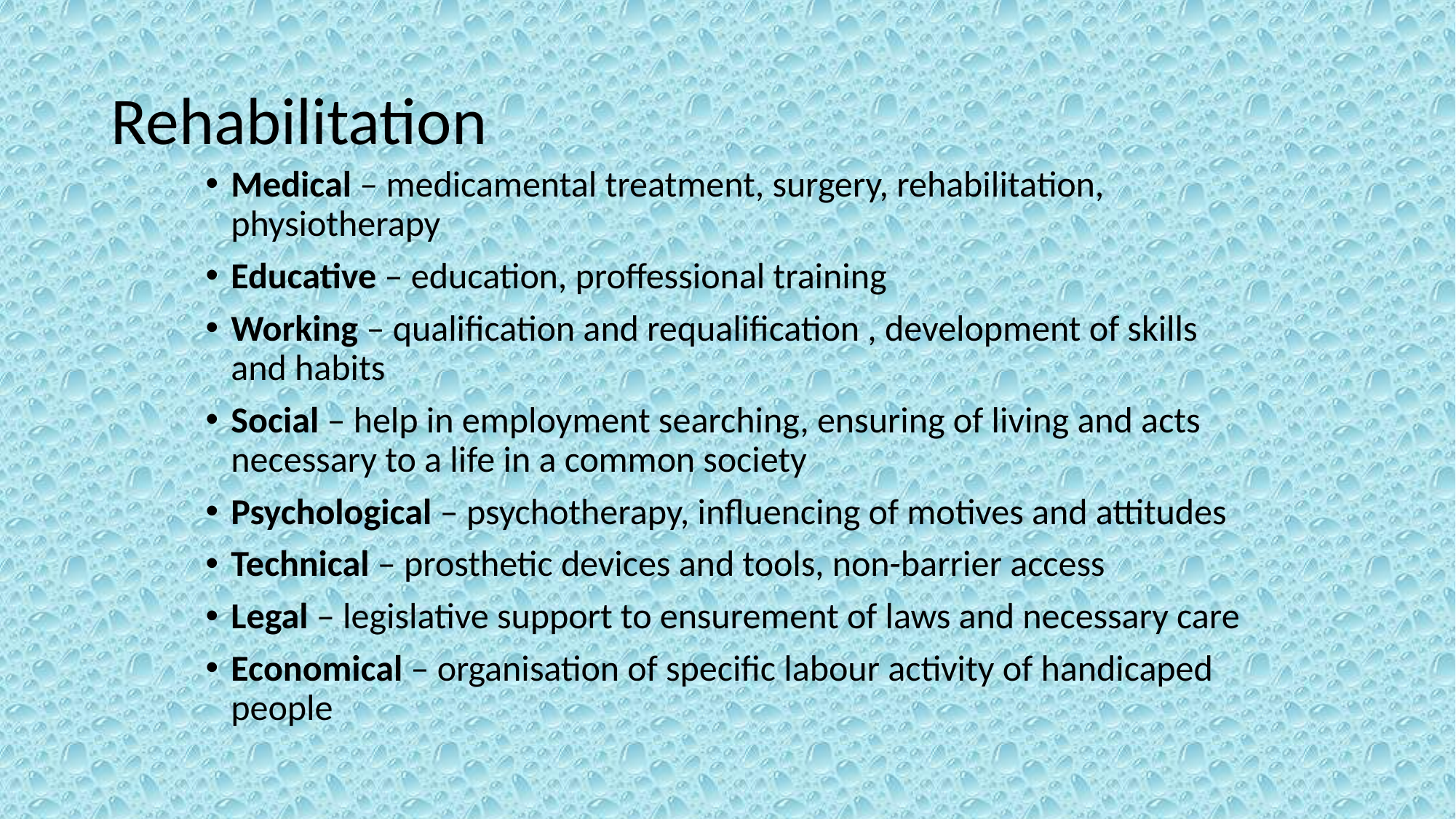

# Rehabilitation
Medical – medicamental treatment, surgery, rehabilitation, physiotherapy
Educative – education, proffessional training
Working – qualification and requalification , development of skills and habits
Social – help in employment searching, ensuring of living and acts necessary to a life in a common society
Psychological – psychotherapy, influencing of motives and attitudes
Technical – prosthetic devices and tools, non-barrier access
Legal – legislative support to ensurement of laws and necessary care
Economical – organisation of specific labour activity of handicaped people